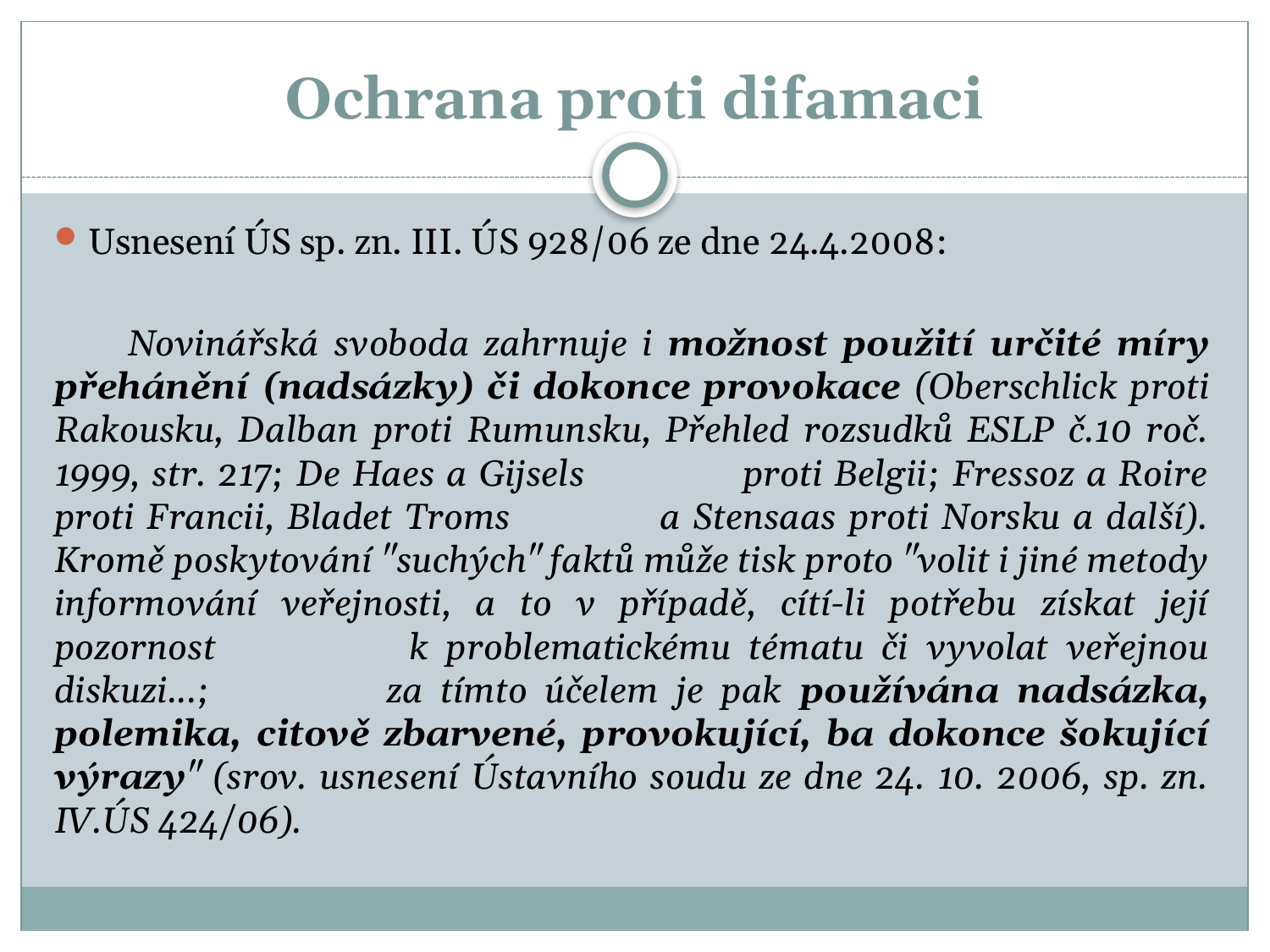

# Ochrana proti difamaci
Usnesení ÚS sp. zn. III. ÚS 928/06 ze dne 24.4.2008:

     Novinářská svoboda zahrnuje i možnost použití určité míry přehánění (nadsázky) či dokonce provokace (Oberschlick proti Rakousku, Dalban proti Rumunsku, Přehled rozsudků ESLP č.10 roč. 1999, str. 217; De Haes a Gijsels              proti Belgii; Fressoz a Roire proti Francii, Bladet Troms            a Stensaas proti Norsku a další). Kromě poskytování "suchých" faktů může tisk proto "volit i jiné metody informování veřejnosti, a to v případě, cítí-li potřebu získat její pozornost           k problematickému tématu či vyvolat veřejnou diskuzi...;          za tímto účelem je pak používána nadsázka, polemika, citově zbarvené, provokující, ba dokonce šokující výrazy" (srov. usnesení Ústavního soudu ze dne 24. 10. 2006, sp. zn. IV.ÚS 424/06).